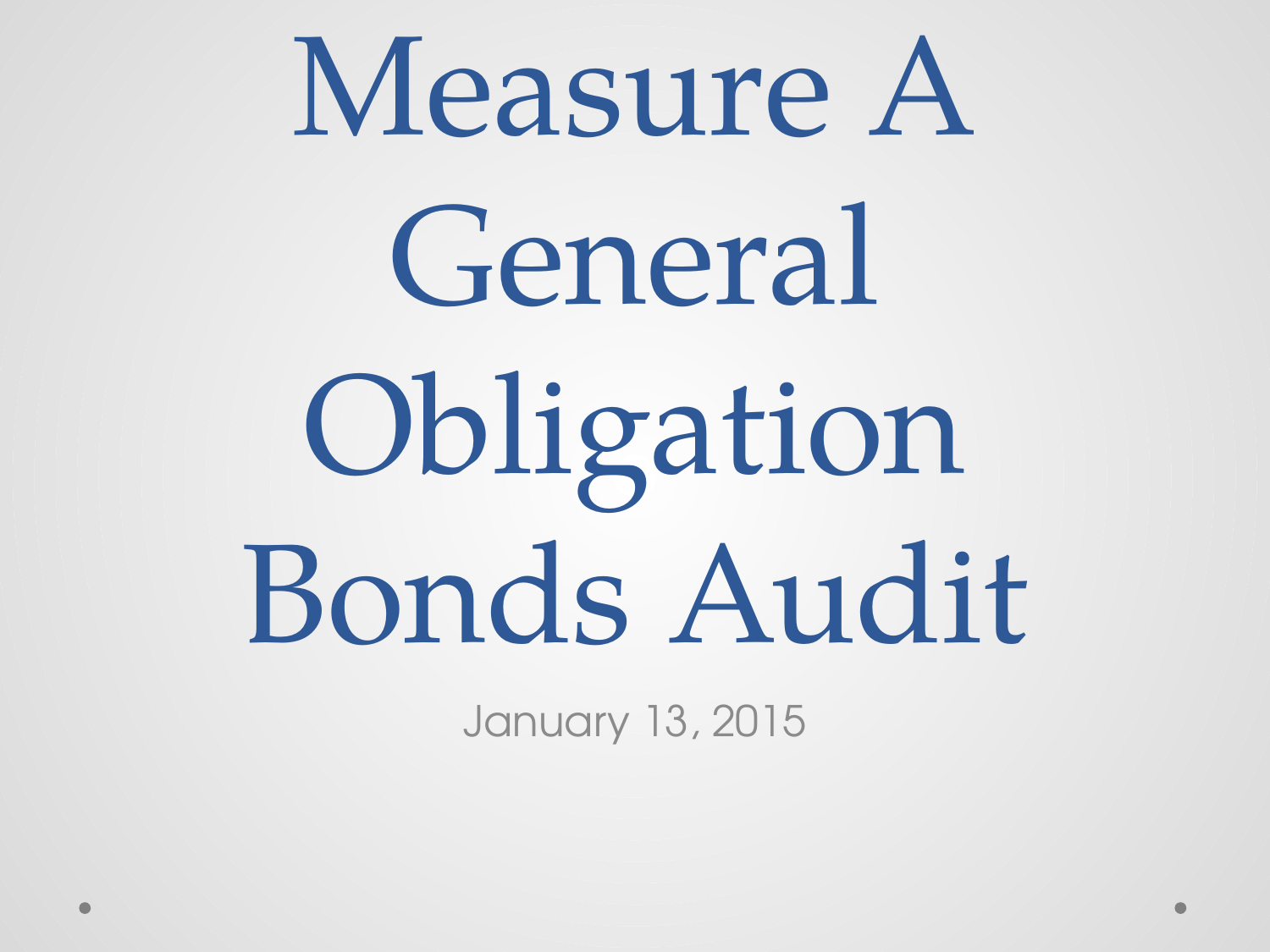

# Measure A General Obligation Bonds Audit
January 13, 2015